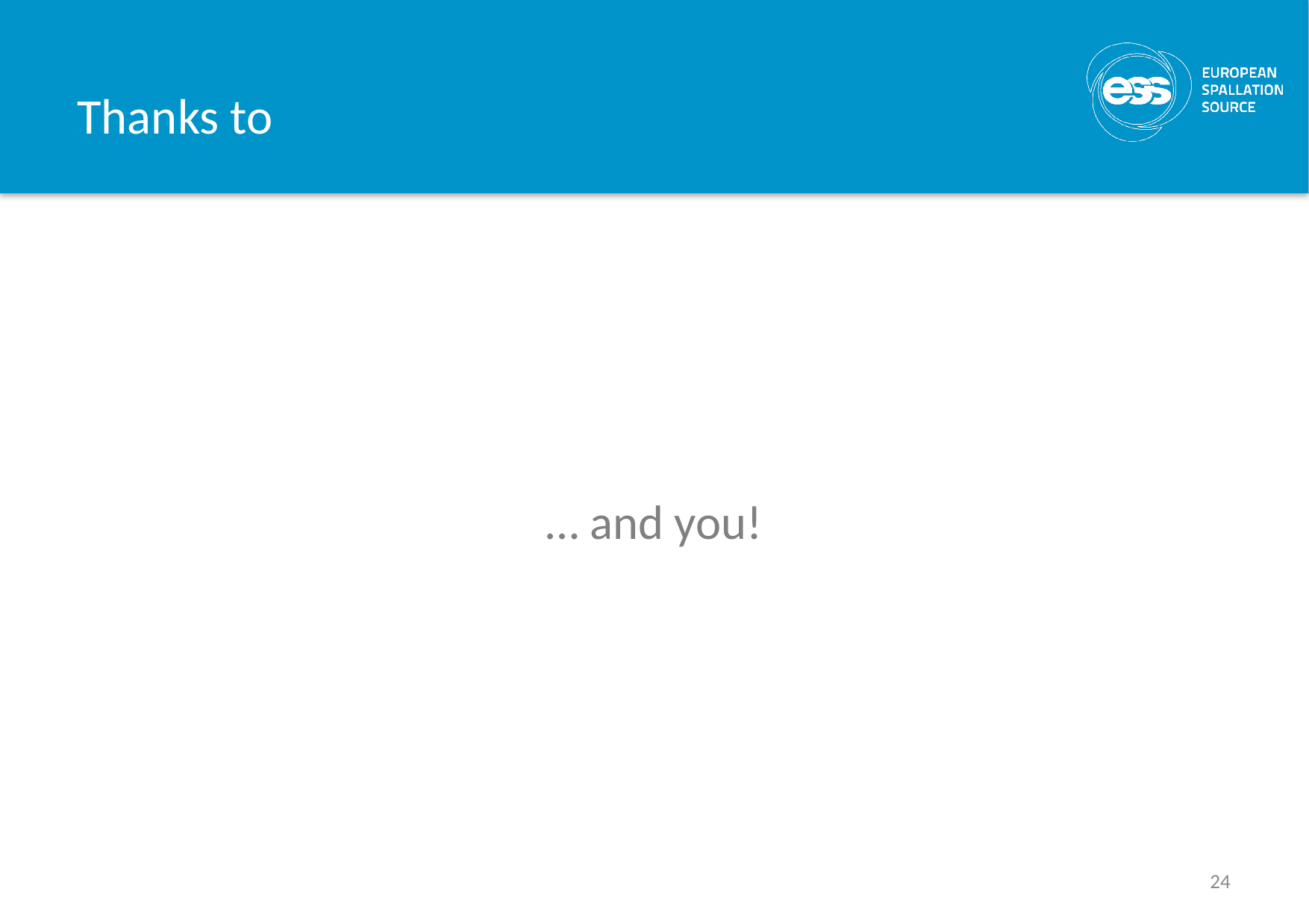

# Thanks to
… and you!
24